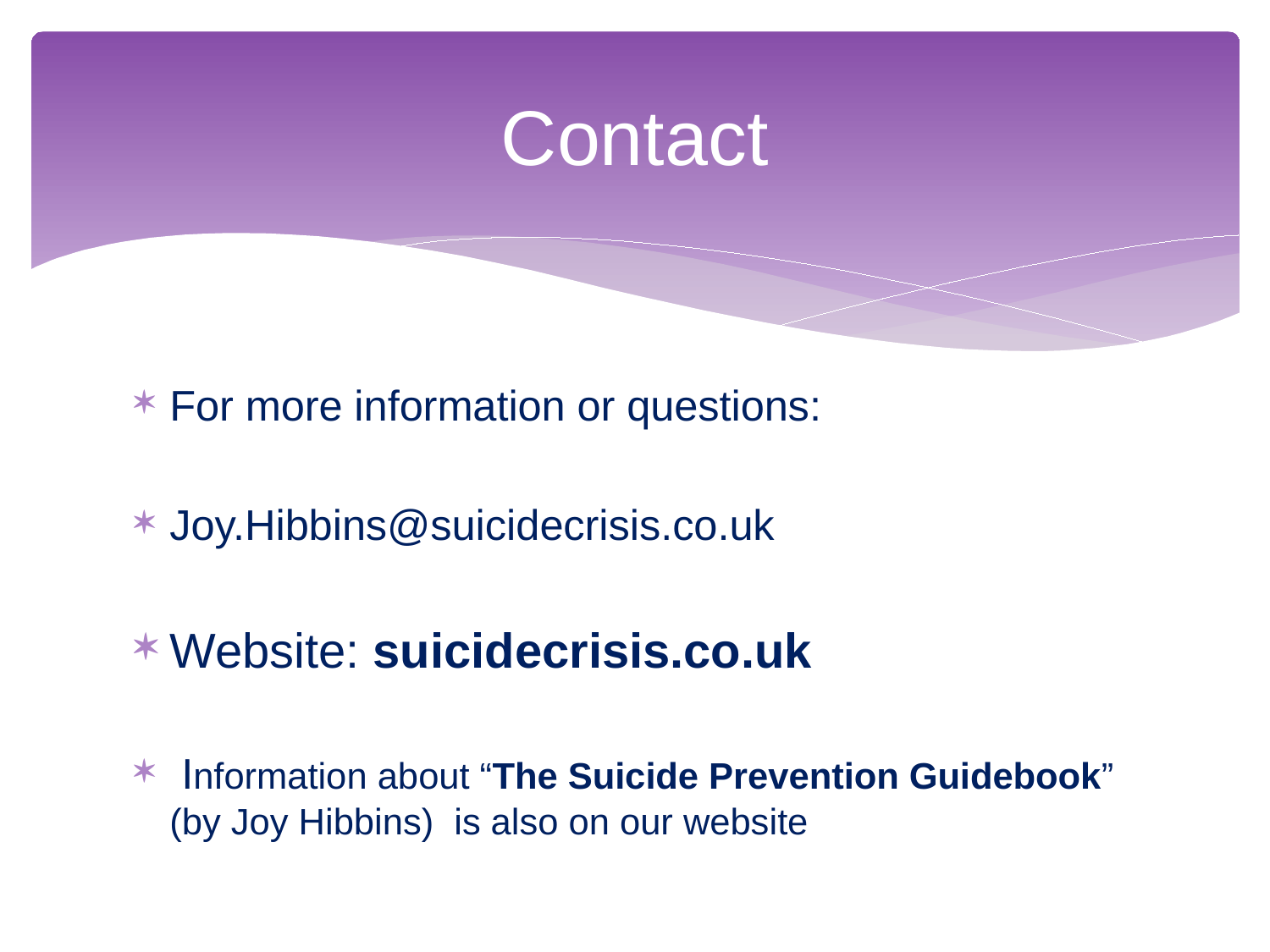

# Contact
For more information or questions:

Joy.Hibbins@suicidecrisis.co.uk

Website: suicidecrisis.co.uk

 Information about “The Suicide Prevention Guidebook” (by Joy Hibbins)  is also on our website